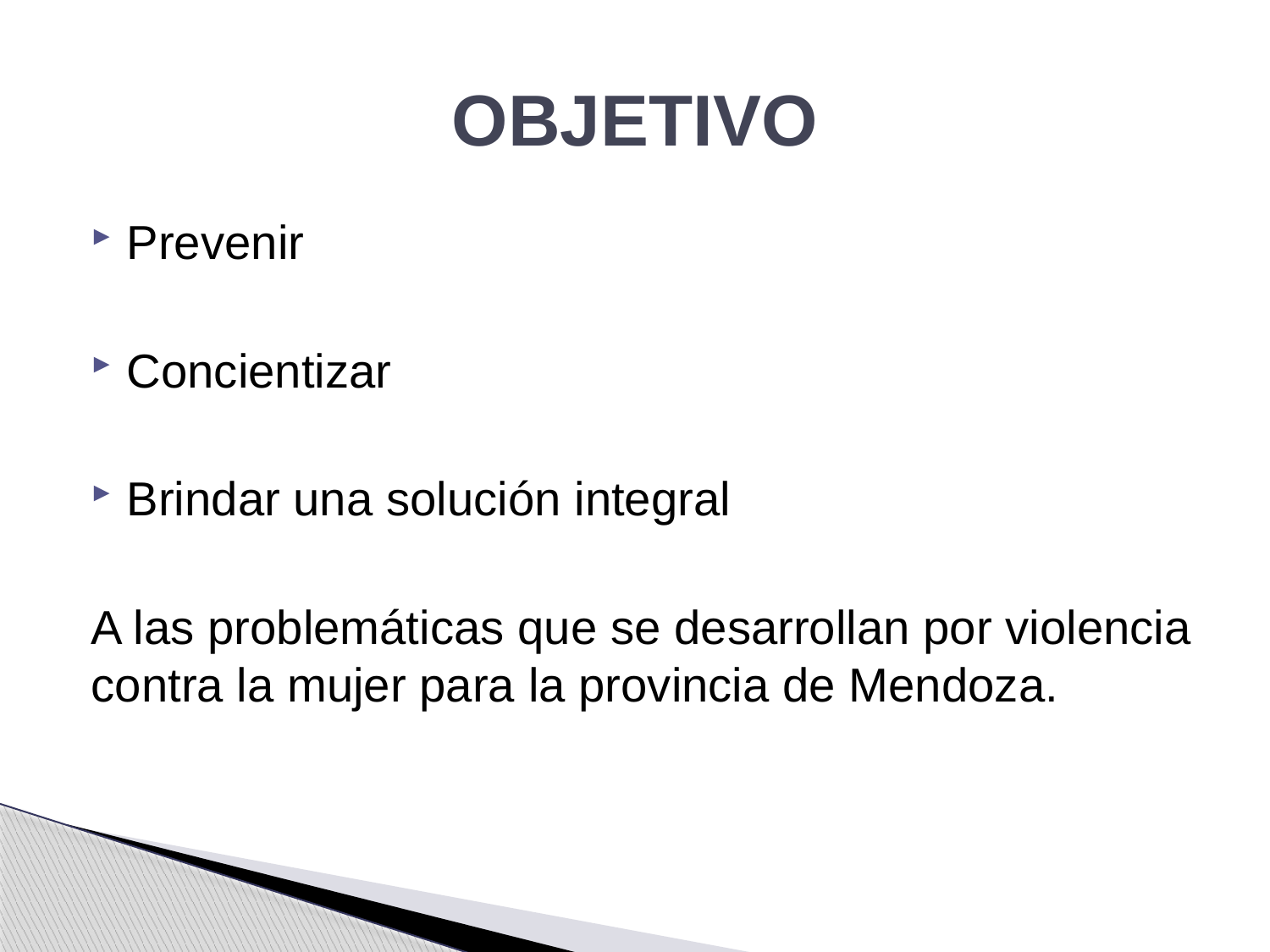

# OBJETIVO
Prevenir

Concientizar

Brindar una solución integral

A las problemáticas que se desarrollan por violencia contra la mujer para la provincia de Mendoza.